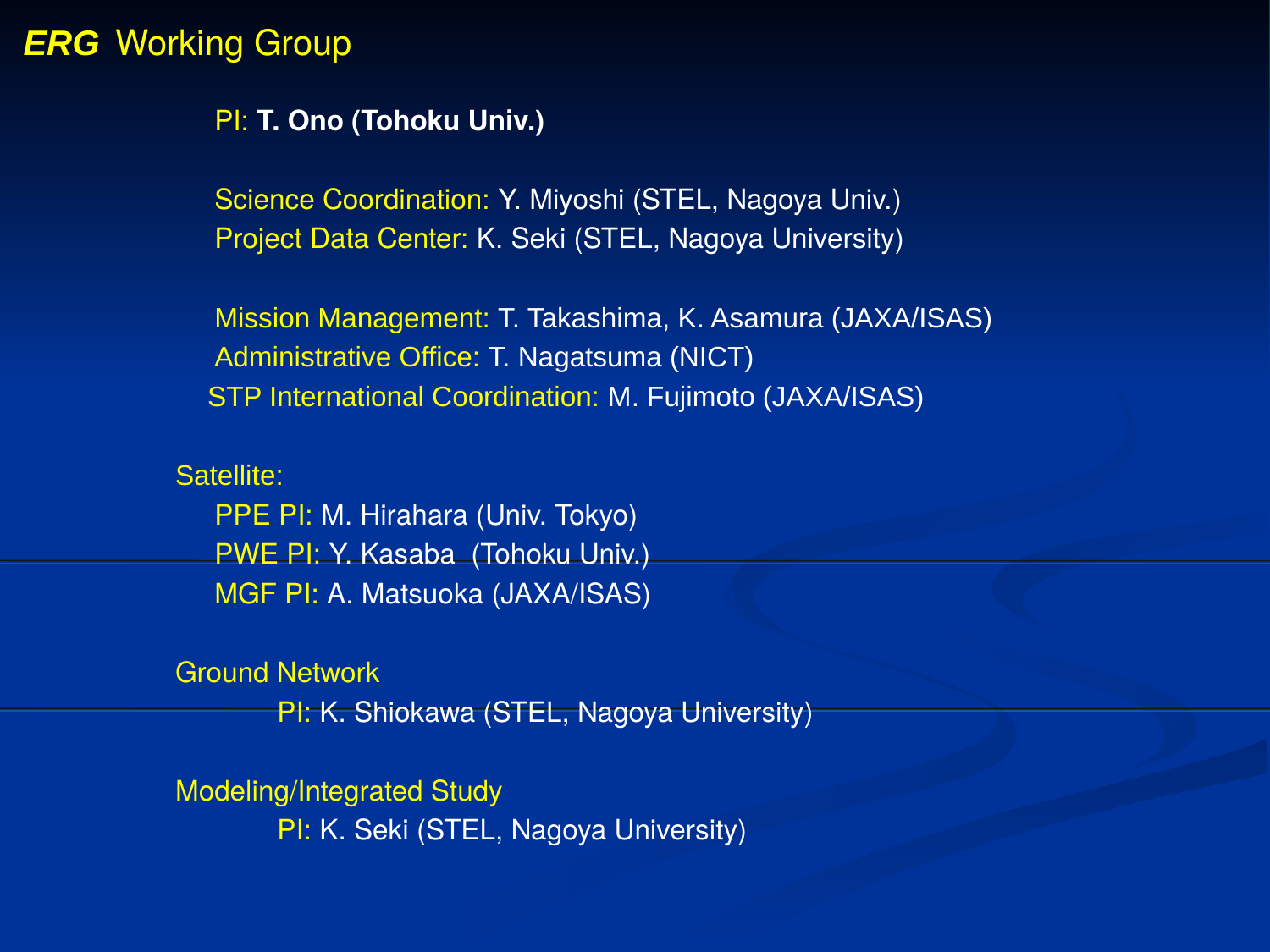

ERG  Working Group
      PI: T. Ono (Tohoku Univ.)

      Science Coordination: Y. Miyoshi (STEL, Nagoya Univ.)
      Project Data Center: K. Seki (STEL, Nagoya University)

      Mission Management: T. Takashima, K. Asamura (JAXA/ISAS)
      Administrative Office: T. Nagatsuma (NICT)
       STP International Coordination: M. Fujimoto (JAXA/ISAS)

 Satellite:
      PPE PI: M. Hirahara (Univ. Tokyo)
      PWE PI: Y. Kasaba  (Tohoku Univ.)
      MGF PI: A. Matsuoka (JAXA/ISAS)

 Ground Network
              PI: K. Shiokawa (STEL, Nagoya University)

 Modeling/Integrated Study
              PI: K. Seki (STEL, Nagoya University)